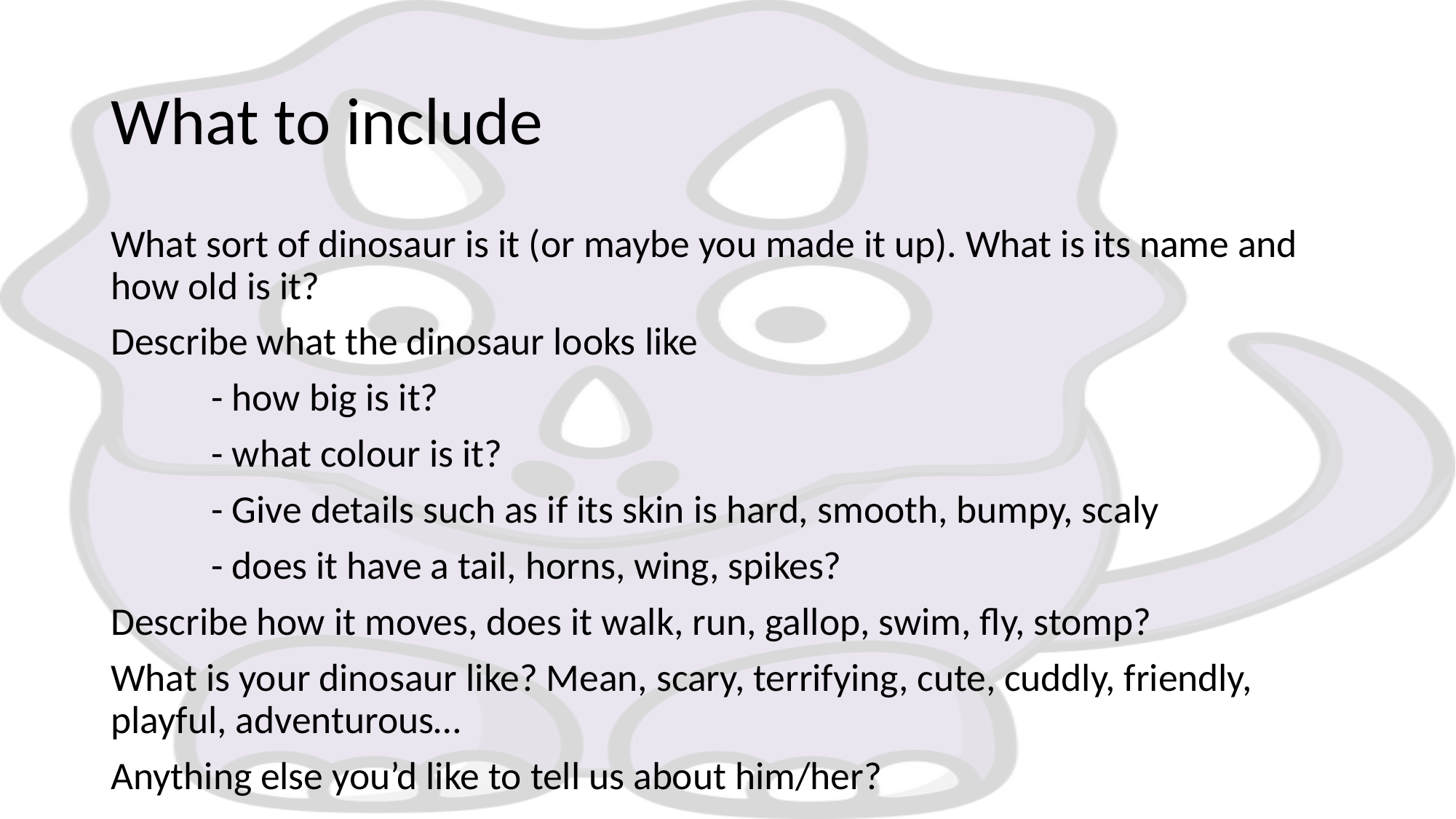

# What to include
What sort of dinosaur is it (or maybe you made it up). What is its name and how old is it?
Describe what the dinosaur looks like
	- how big is it?
	- what colour is it?
	- Give details such as if its skin is hard, smooth, bumpy, scaly
	- does it have a tail, horns, wing, spikes?
Describe how it moves, does it walk, run, gallop, swim, fly, stomp?
What is your dinosaur like? Mean, scary, terrifying, cute, cuddly, friendly, playful, adventurous…
Anything else you’d like to tell us about him/her?